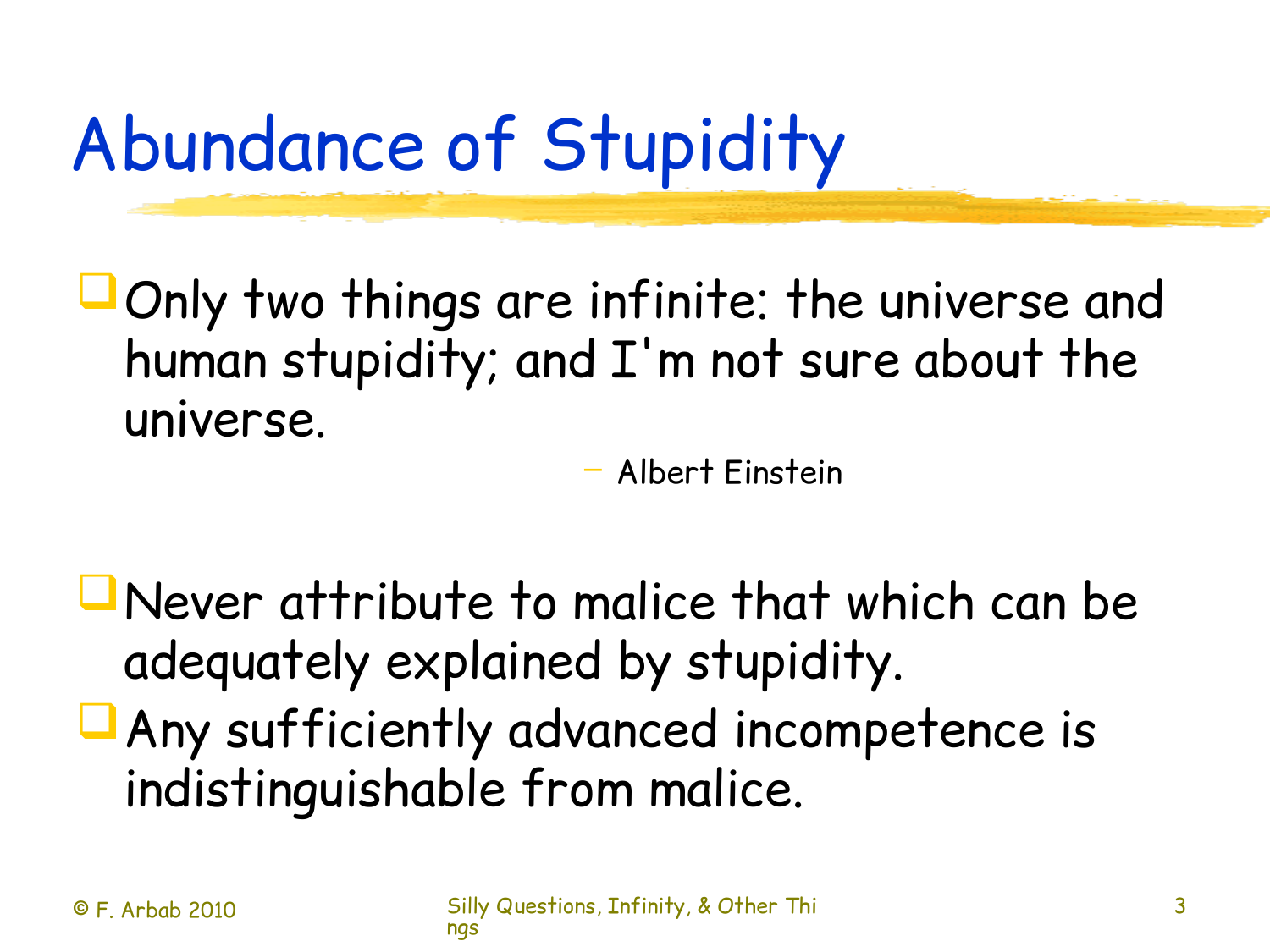

# Abundance of Stupidity
Only two things are infinite: the universe and human stupidity; and I'm not sure about the universe.
Albert Einstein

Never attribute to malice that which can be adequately explained by stupidity.
Any sufficiently advanced incompetence is indistinguishable from malice.
© F. Arbab 2010
Silly Questions, Infinity, & Other Things
3